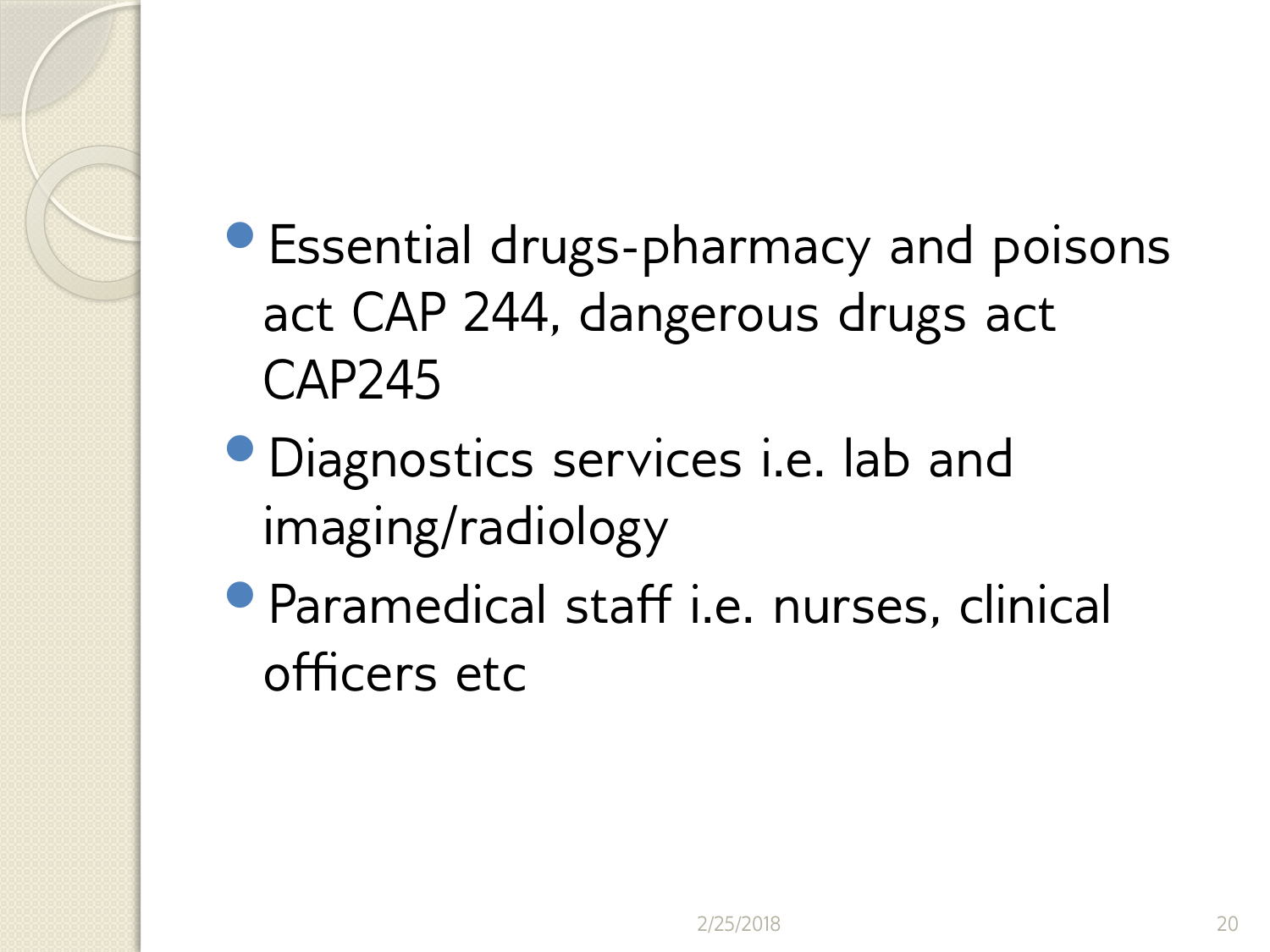

#
Essential drugs-pharmacy and poisons act CAP 244, dangerous drugs act CAP245
Diagnostics services i.e. lab and imaging/radiology
Paramedical staff i.e. nurses, clinical officers etc

2/25/2018

20